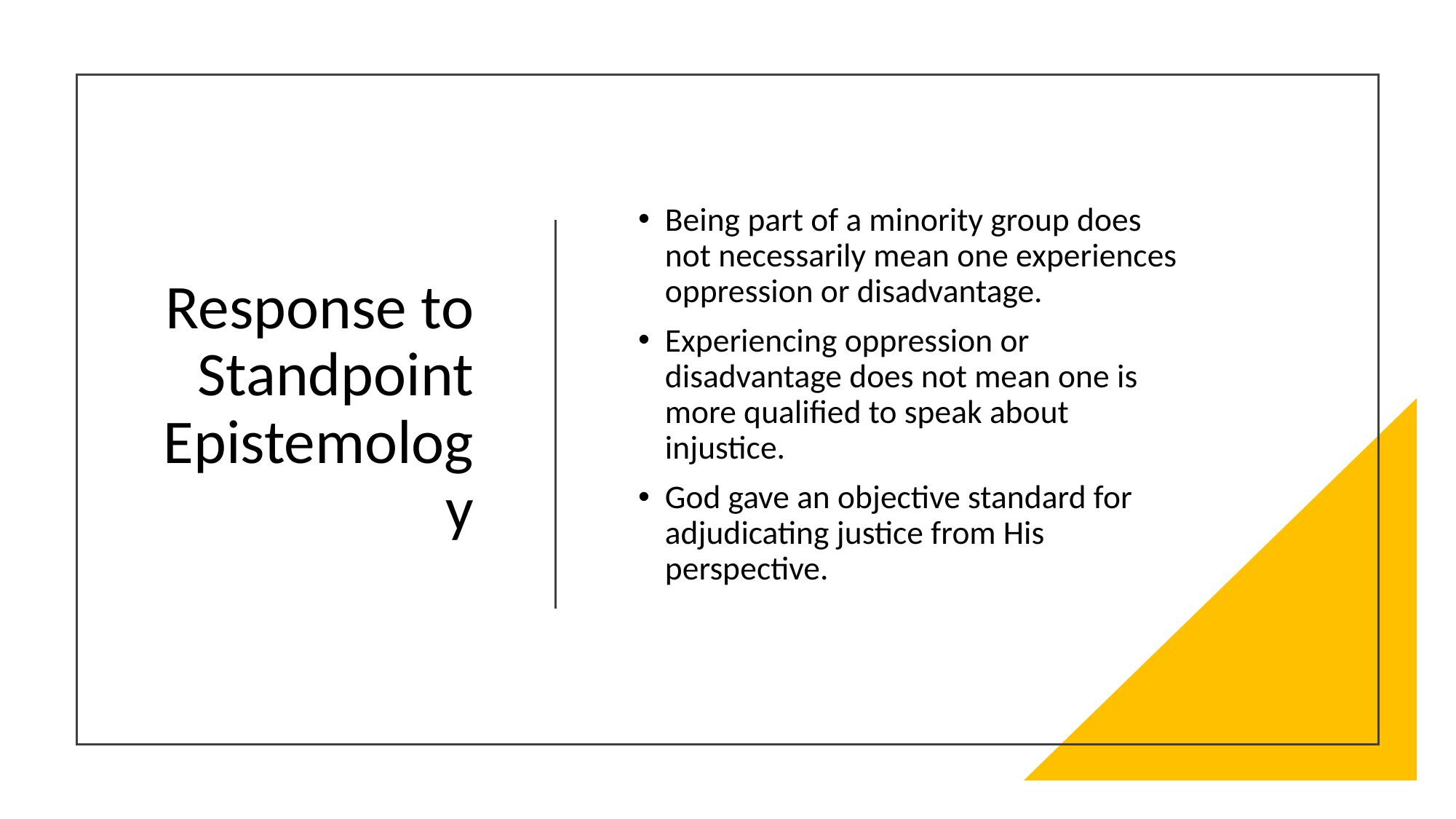

# Response to Standpoint Epistemology
Being part of a minority group does not necessarily mean one experiences oppression or disadvantage.
Experiencing oppression or disadvantage does not mean one is more qualified to speak about injustice.
God gave an objective standard for adjudicating justice from His perspective.